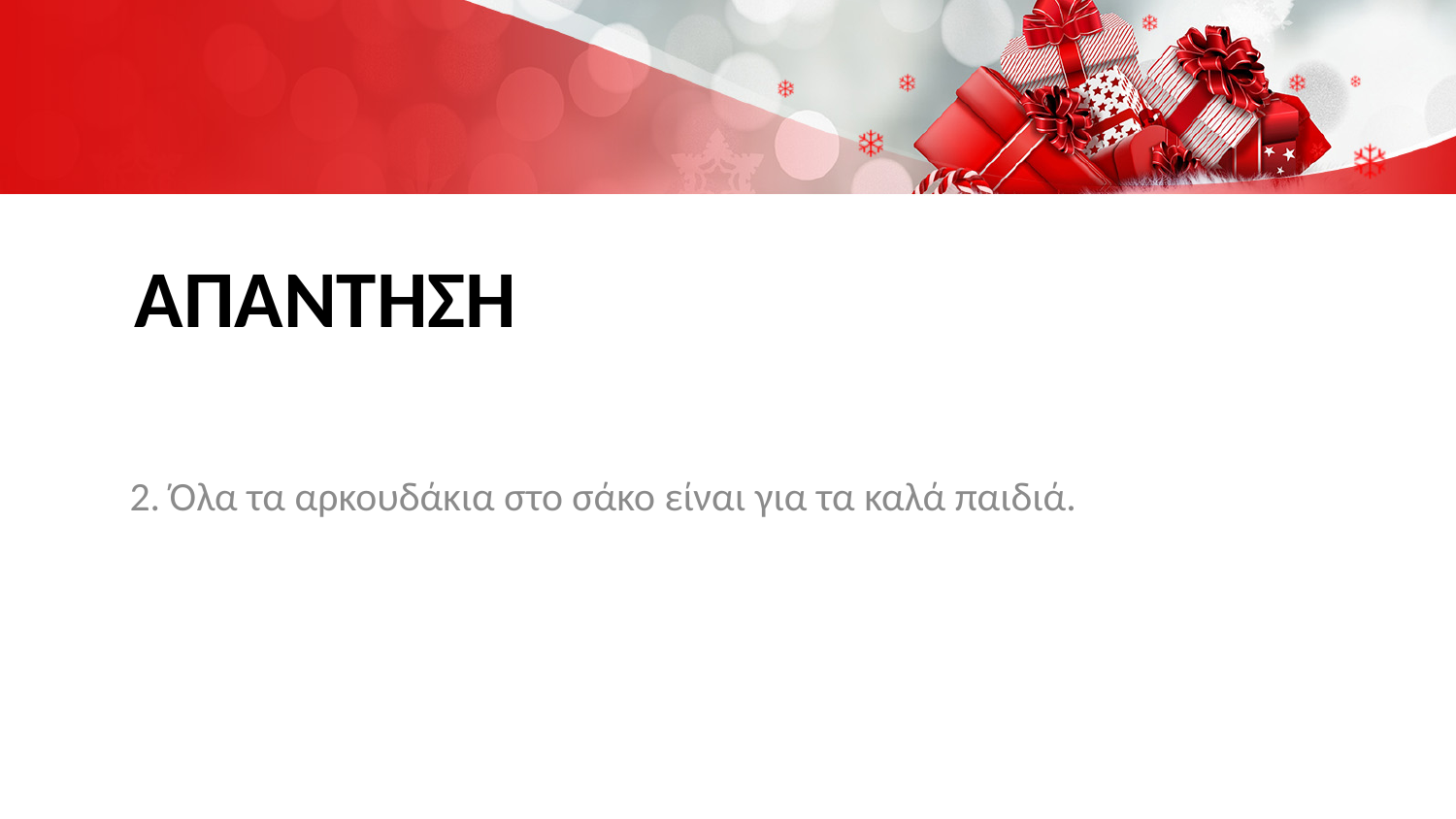

# απαντηση
2. Όλα τα αρκουδάκια στο σάκο είναι για τα καλά παιδιά.